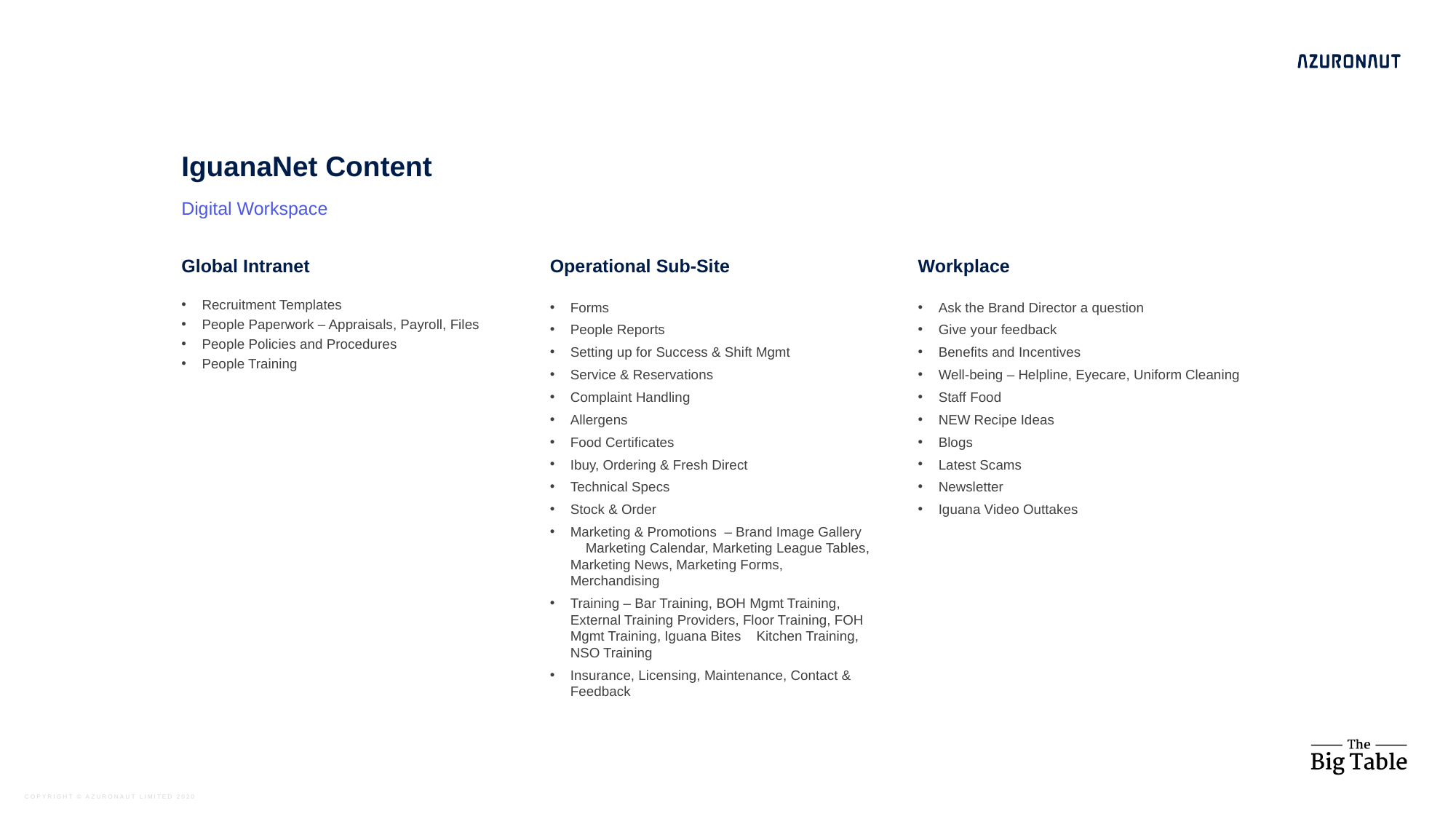

IguanaNet Content
Digital Workspace
Global Intranet
Operational Sub-Site
Workplace
Recruitment Templates
People Paperwork – Appraisals, Payroll, Files
People Policies and Procedures
People Training
Forms
People Reports
Setting up for Success & Shift Mgmt
Service & Reservations
Complaint Handling
Allergens
Food Certificates
Ibuy, Ordering & Fresh Direct
Technical Specs
Stock & Order
Marketing & Promotions  – Brand Image Gallery        Marketing Calendar, Marketing League Tables, Marketing News, Marketing Forms, Merchandising
Training – Bar Training, BOH Mgmt Training, External Training Providers, Floor Training, FOH Mgmt Training, Iguana Bites    Kitchen Training, NSO Training
Insurance, Licensing, Maintenance, Contact & Feedback
Ask the Brand Director a question
Give your feedback
Benefits and Incentives
Well-being – Helpline, Eyecare, Uniform Cleaning
Staff Food
NEW Recipe Ideas
Blogs
Latest Scams
Newsletter
Iguana Video Outtakes